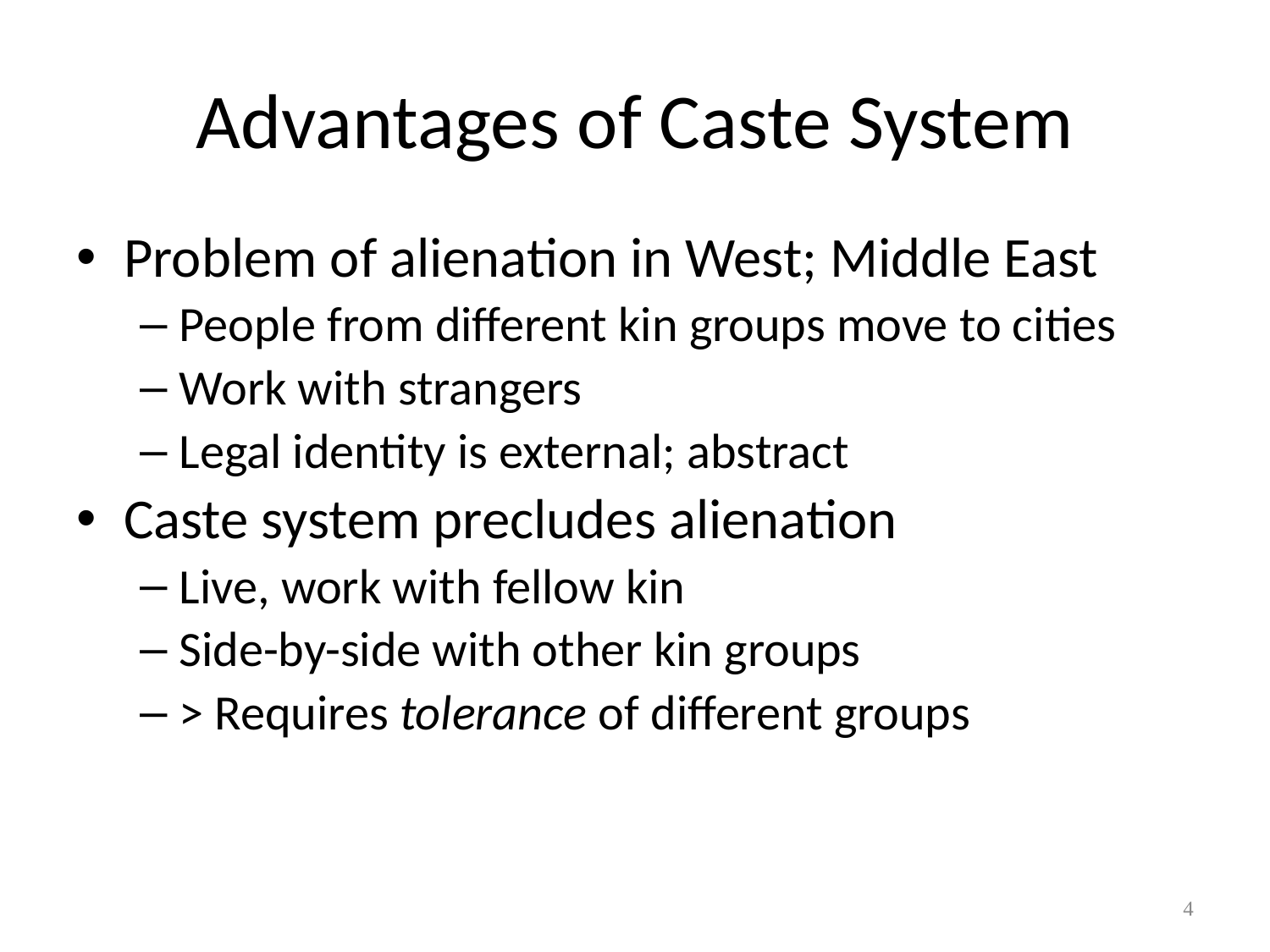

# Advantages of Caste System
Problem of alienation in West; Middle East
People from different kin groups move to cities
Work with strangers
Legal identity is external; abstract
Caste system precludes alienation
Live, work with fellow kin
Side-by-side with other kin groups
> Requires tolerance of different groups
4